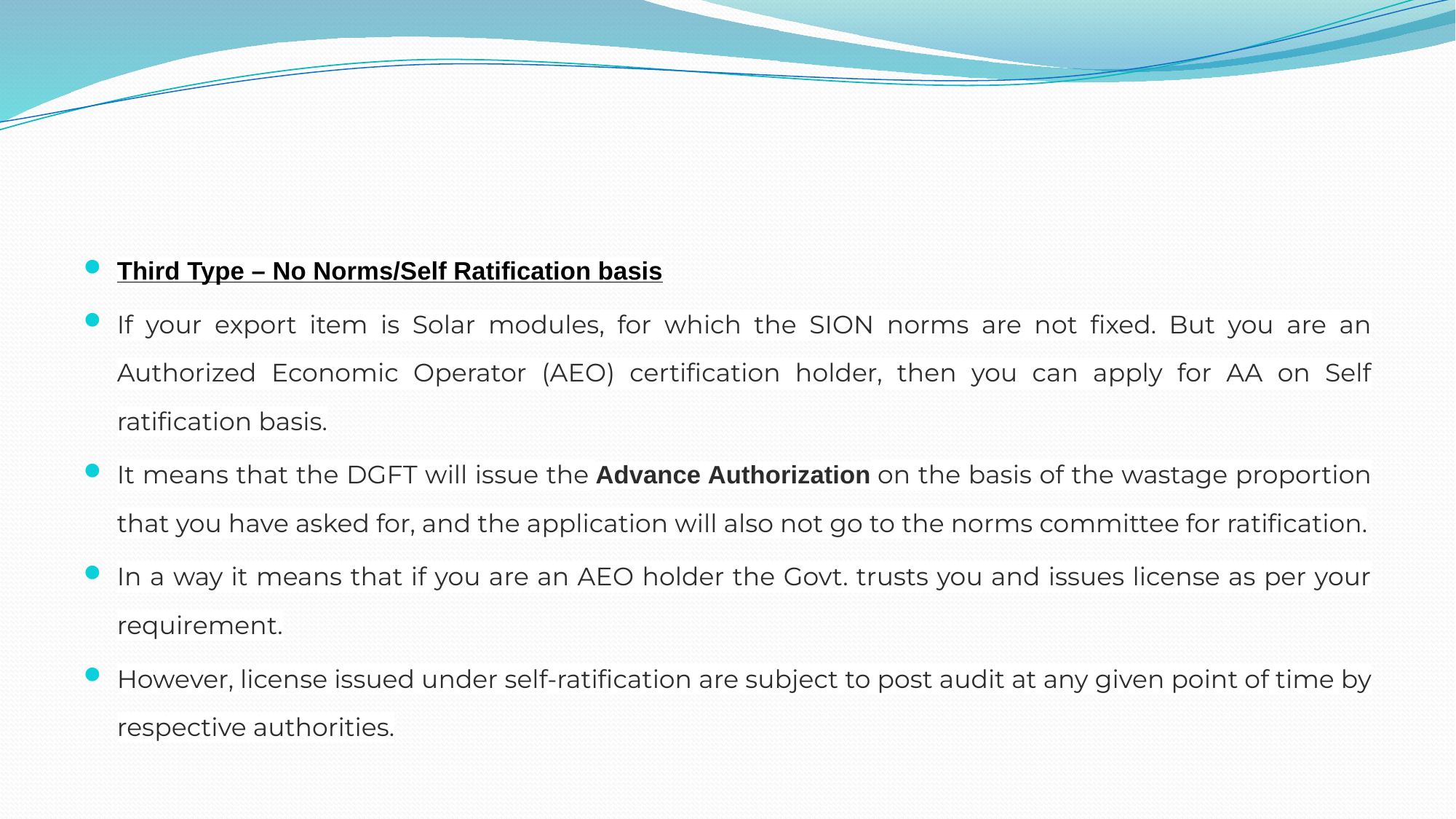

#
Third Type – No Norms/Self Ratification basis
If your export item is Solar modules, for which the SION norms are not fixed. But you are an Authorized Economic Operator (AEO) certification holder, then you can apply for AA on Self ratification basis.
It means that the DGFT will issue the Advance Authorization on the basis of the wastage proportion that you have asked for, and the application will also not go to the norms committee for ratification.
In a way it means that if you are an AEO holder the Govt. trusts you and issues license as per your requirement.
However, license issued under self-ratification are subject to post audit at any given point of time by respective authorities.